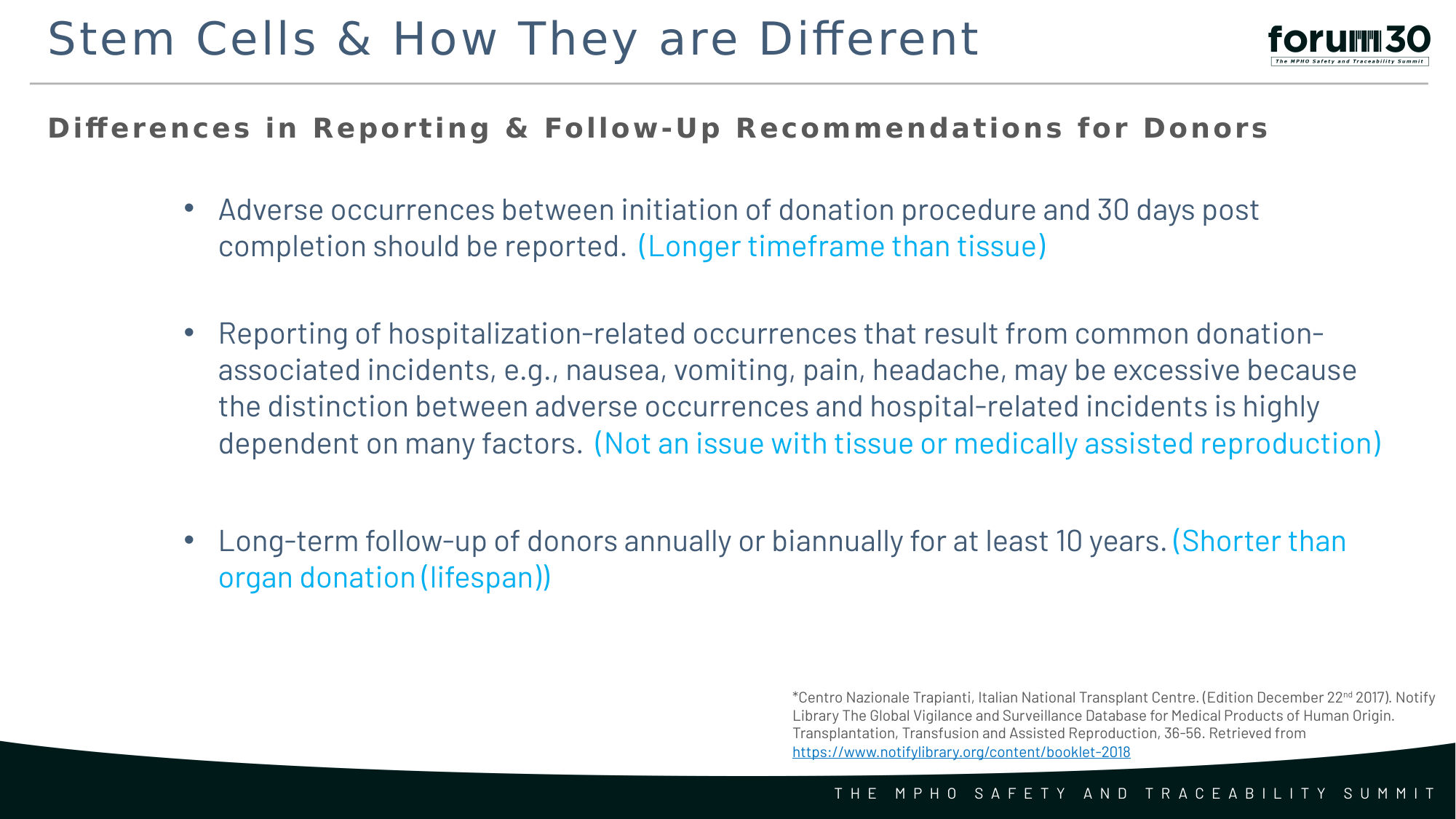

Stem Cells & How They are Different
Differences in Reporting & Follow-Up Recommendations for Donors
Adverse occurrences between initiation of donation procedure and 30 days post completion should be reported.  (Longer timeframe than tissue)

Reporting of hospitalization-related occurrences that result from common donation-associated incidents, e.g., nausea, vomiting, pain, headache, may be excessive because the distinction between adverse occurrences and hospital-related incidents is highly dependent on many factors.  (Not an issue with tissue or medically assisted reproduction)

Long-term follow-up of donors annually or biannually for at least 10 years. (Shorter than organ donation (lifespan))

*Centro Nazionale Trapianti, Italian National Transplant Centre. (Edition December 22nd 2017). Notify Library The Global Vigilance and Surveillance Database for Medical Products of Human Origin.  Transplantation, Transfusion and Assisted Reproduction, 36-56. Retrieved from  https://www.notifylibrary.org/content/booklet-2018